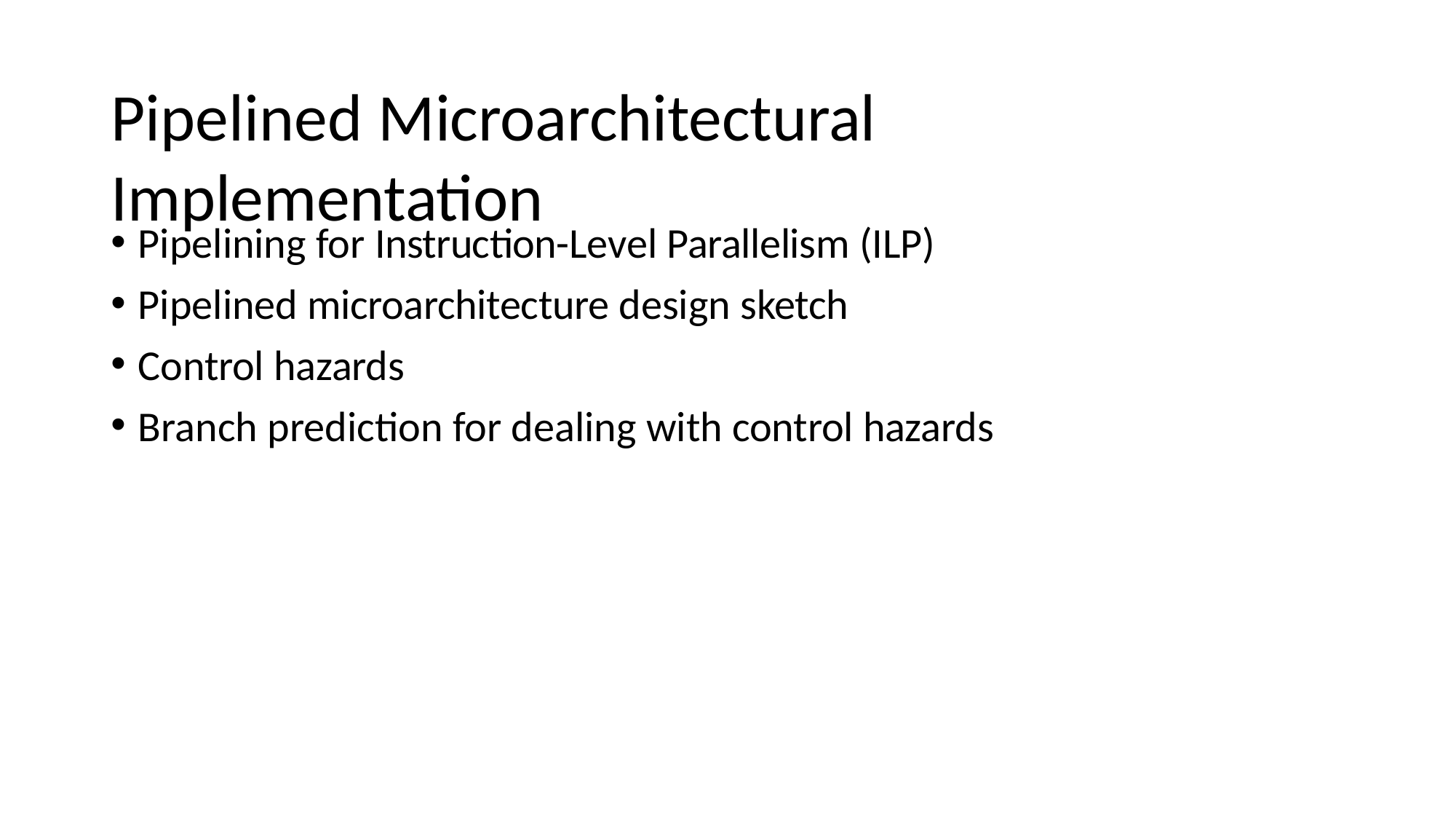

# Pipelined Microarchitectural Implementation
Pipelining for Instruction-Level Parallelism (ILP)
Pipelined microarchitecture design sketch
Control hazards
Branch prediction for dealing with control hazards